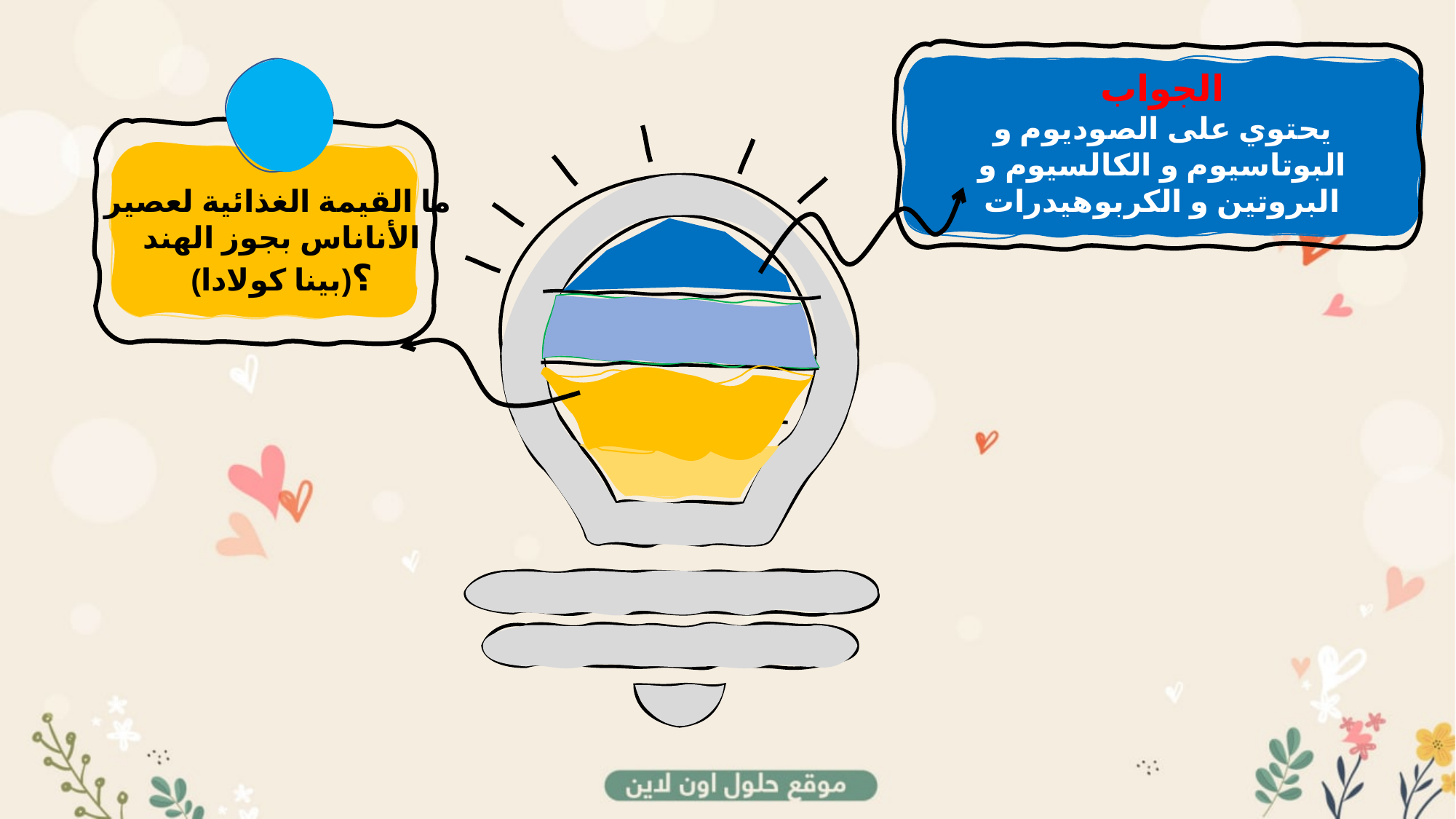

الجواب
يحتوي على الصوديوم و البوتاسيوم و الكالسيوم و البروتين و الكربوهيدرات

ما القيمة الغذائية لعصير
 الأناناس بجوز الهند
 (بينا كولادا)؟

ممممالففضيال